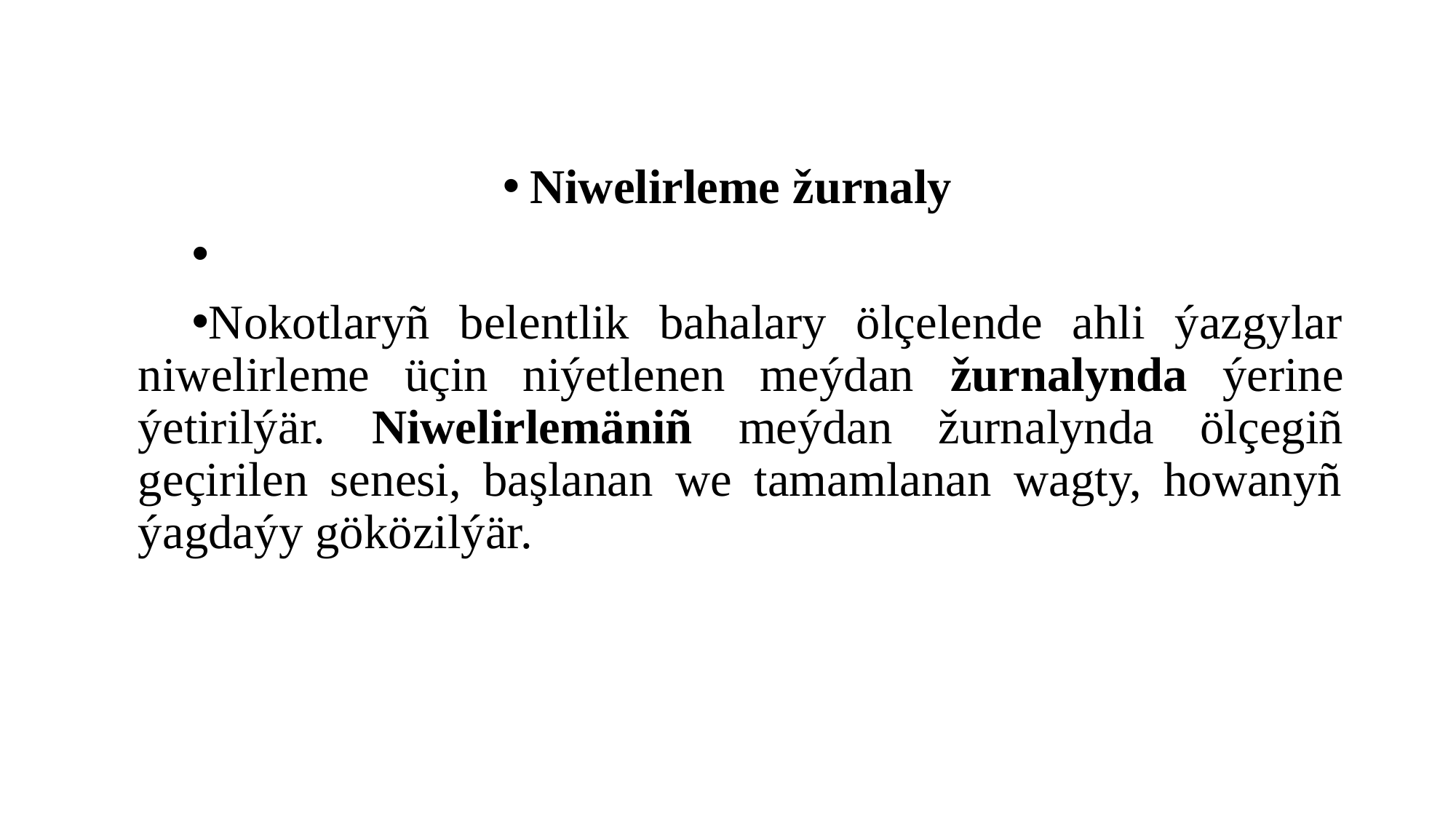

#
Niwelirleme žurnaly

Nokotlaryñ belentlik bahalary ölçelende ahli ýazgylar niwelirleme üçin niýetlenen meýdan žurnalynda ýerine ýetirilýär. Niwelirlemäniñ meýdan žurnalynda ölçegiñ geçirilen senesi, başlanan we tamamlanan wagty, howanyñ ýagdaýy göközilýär.